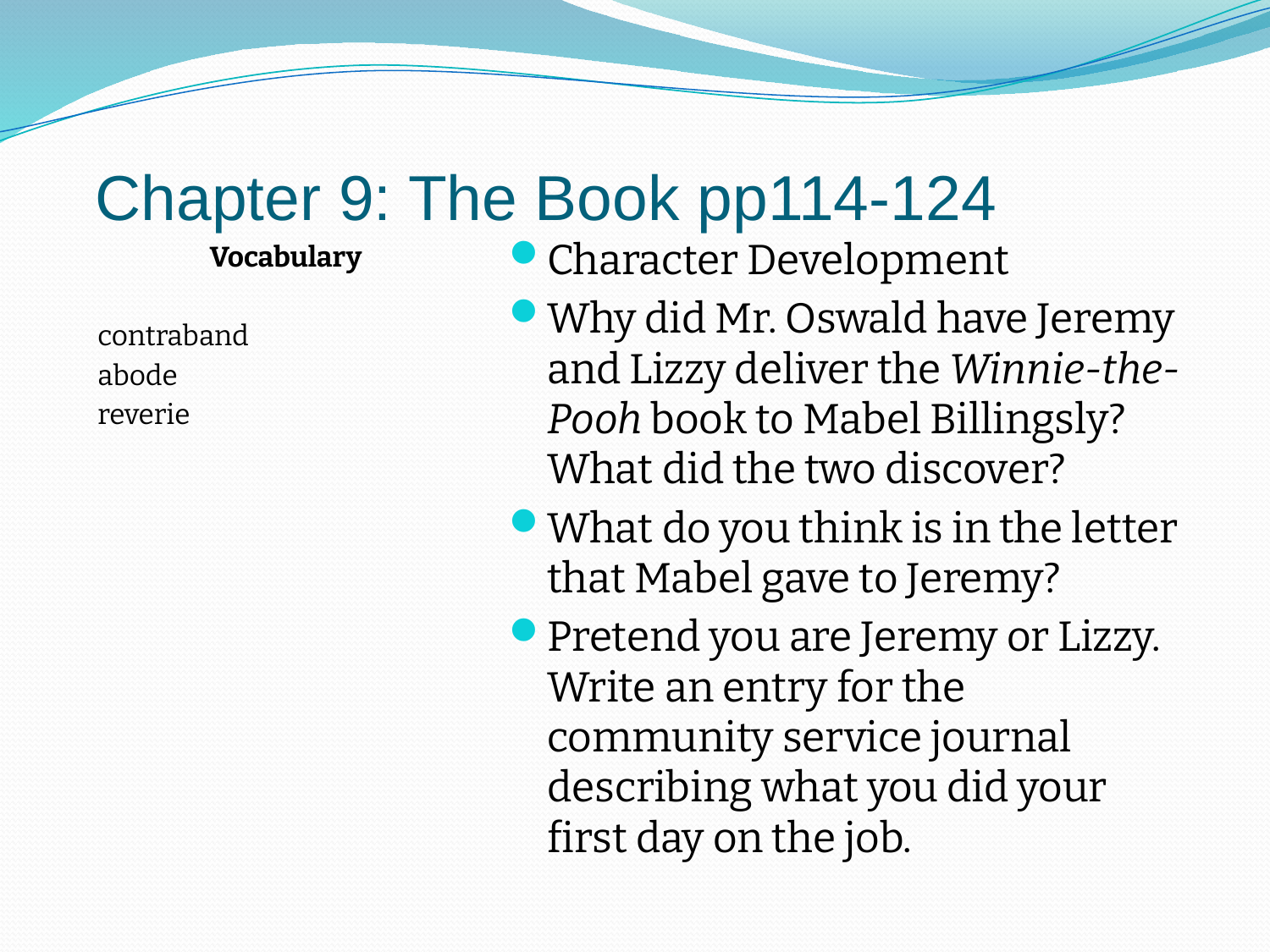

# Chapter 9: The Book pp114-124
Vocabulary

contraband
abode
reverie
Character Development
Why did Mr. Oswald have Jeremy and Lizzy deliver the Winnie-the-Pooh book to Mabel Billingsly? What did the two discover?
What do you think is in the letter that Mabel gave to Jeremy?
Pretend you are Jeremy or Lizzy. Write an entry for the community service journal describing what you did your first day on the job.